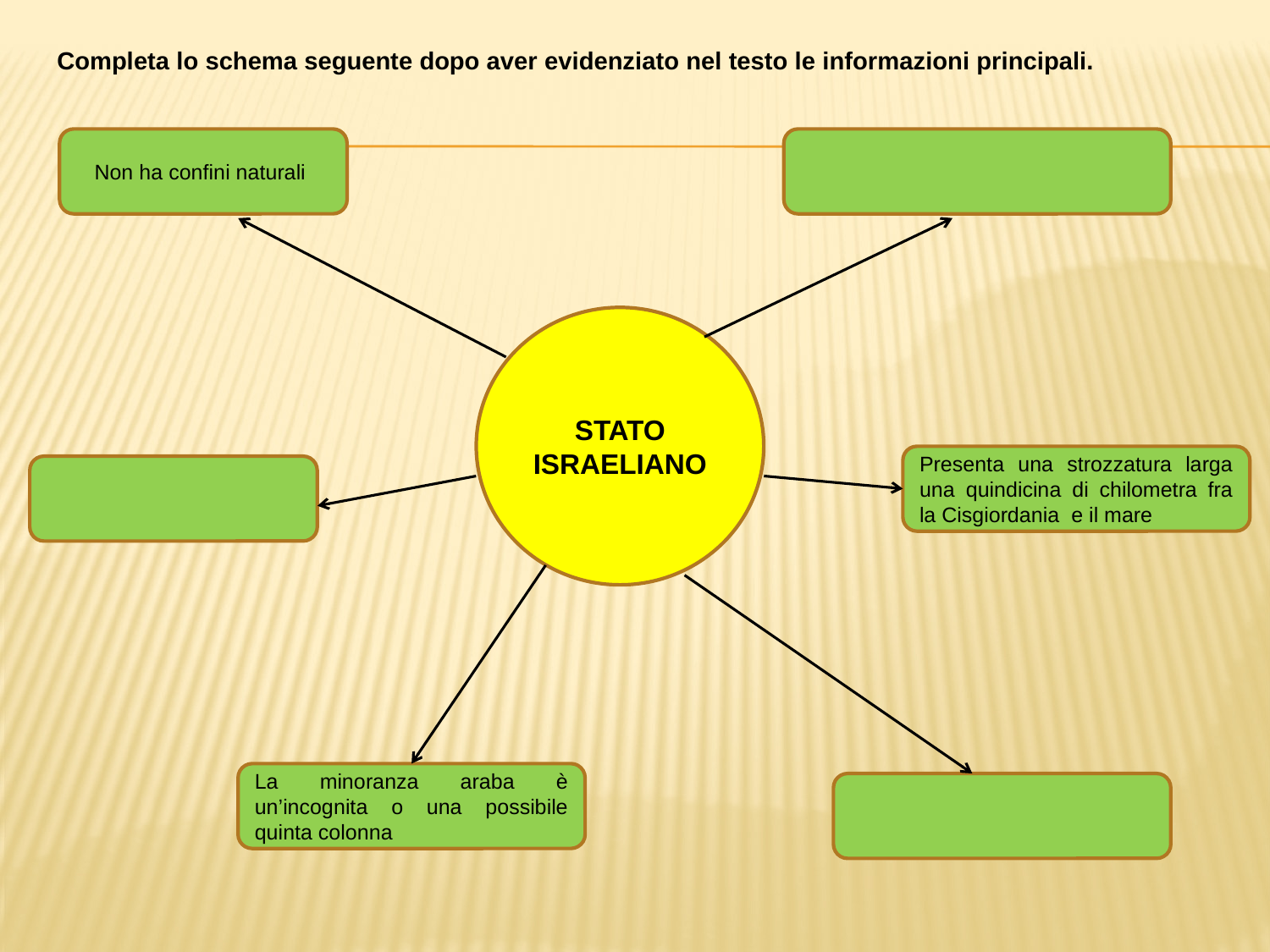

Completa lo schema seguente dopo aver evidenziato nel testo le informazioni principali.

Non ha confini naturali

STATO ISRAELIANO
Presenta una strozzatura larga una quindicina di chilometra fra la Cisgiordania  e il mare

La minoranza araba è un’incognita o una possibile quinta colonna